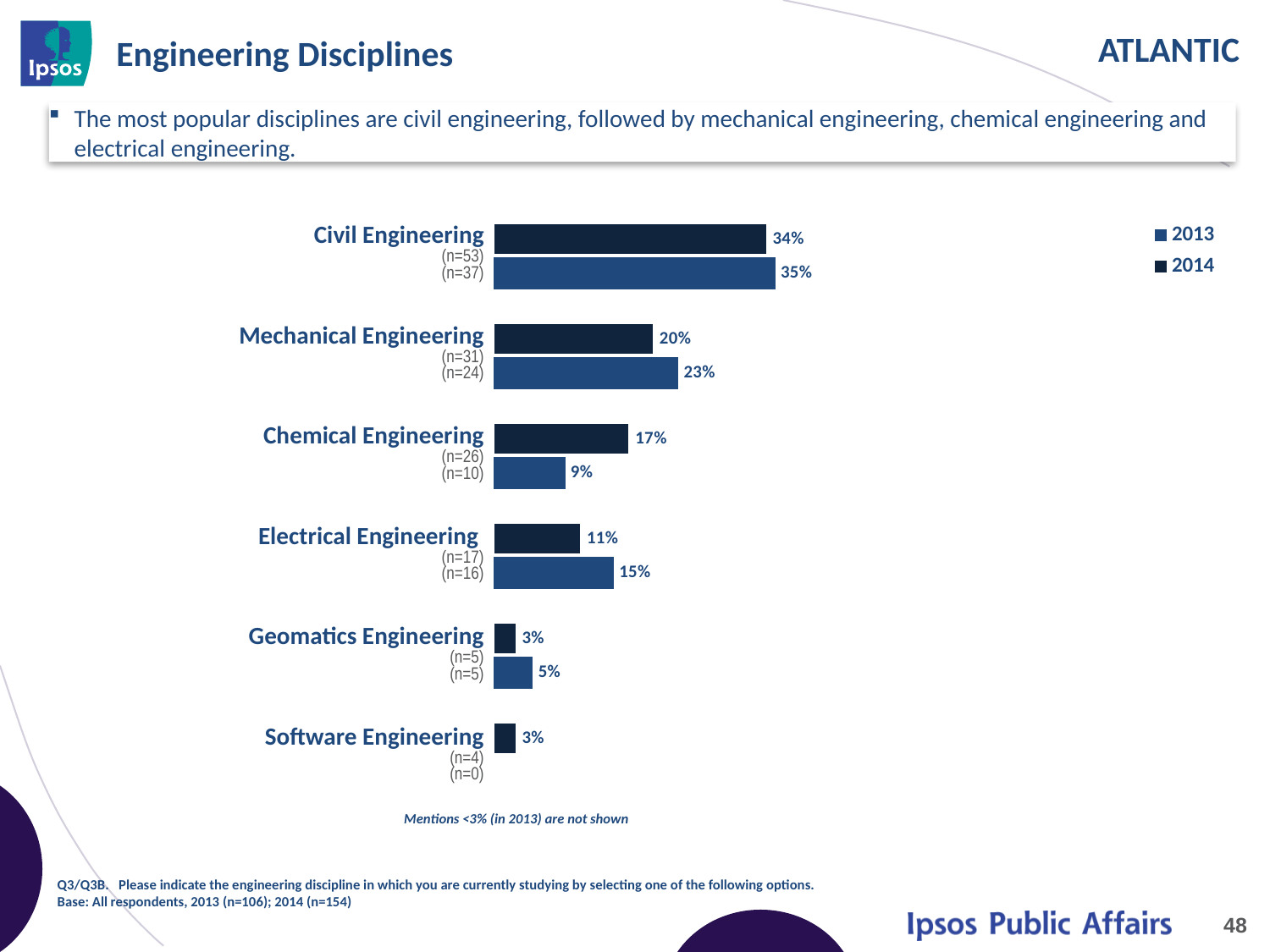

# Engineering Disciplines
The most popular disciplines are civil engineering, followed by mechanical engineering, chemical engineering and electrical engineering.

### Chart

| Category | 2014 | 2013 |
|---|---|---|
| Civil Engineering | 0.34 | 0.35 |
| Mechanical Engineering | 0.2 | 0.23 |
| Chemical Engineering | 0.17 | 0.09 |
| Electrical Engineering | 0.11 | 0.15 |
| Geomatics Engineering | 0.03 | 0.05 |
| Software Engineering | 0.03 | None |
| Civil Engineering (n=53) (n=37) |
| --- |
| Mechanical Engineering (n=31) (n=24) |
| Chemical Engineering (n=26) (n=10) |
| Electrical Engineering (n=17) (n=16) |
| Geomatics Engineering (n=5) (n=5) |
| Software Engineering (n=4) (n=0) |
Mentions <3% (in 2013) are not shown
Q3/Q3B.   Please indicate the engineering discipline in which you are currently studying by selecting one of the following options.
Base: All respondents, 2013 (n=106); 2014 (n=154)
48